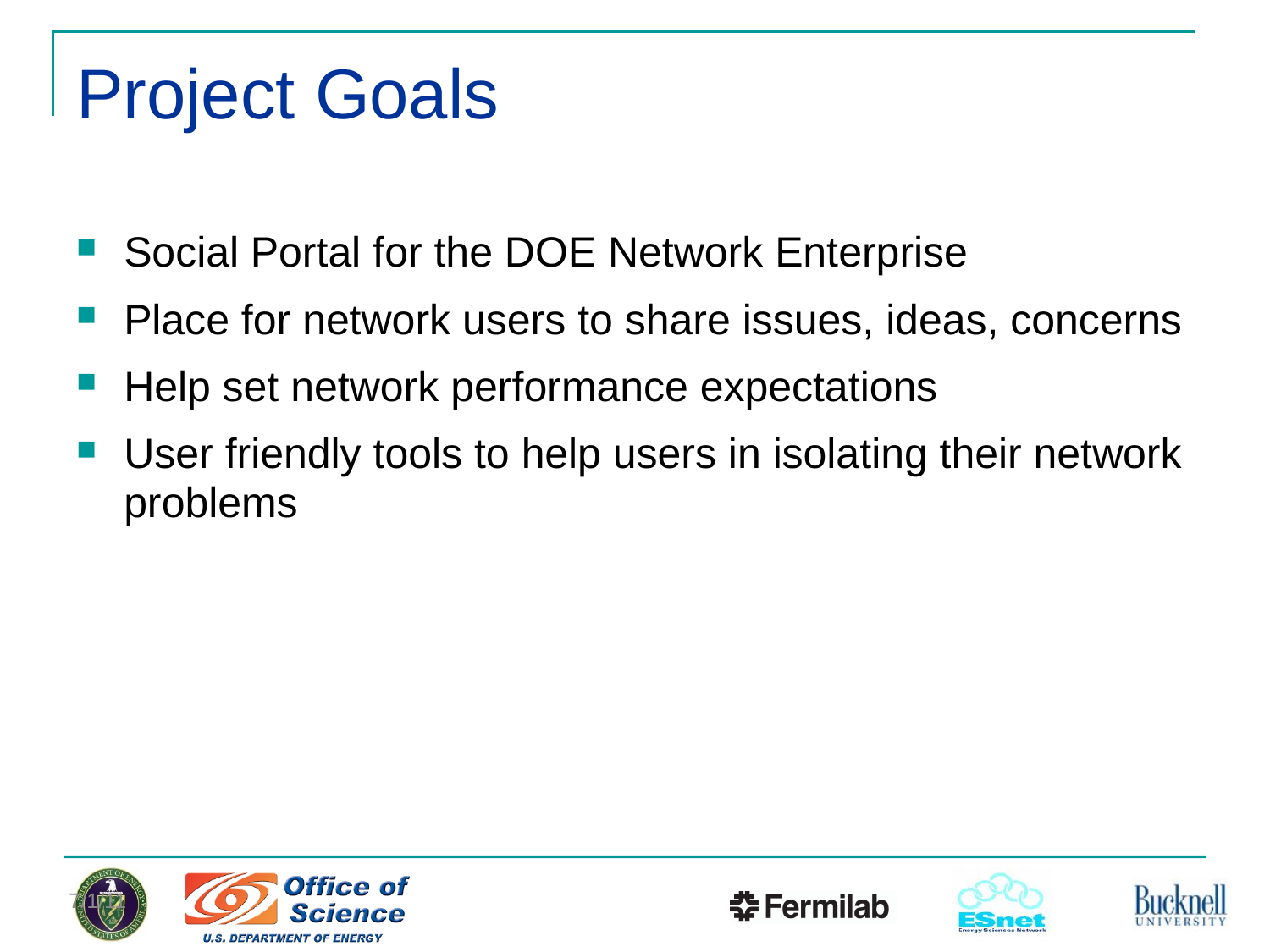

# Project Goals
Social Portal for the DOE Network Enterprise
Place for network users to share issues, ideas, concerns
Help set network performance expectations
User friendly tools to help users in isolating their network problems

7/1/11